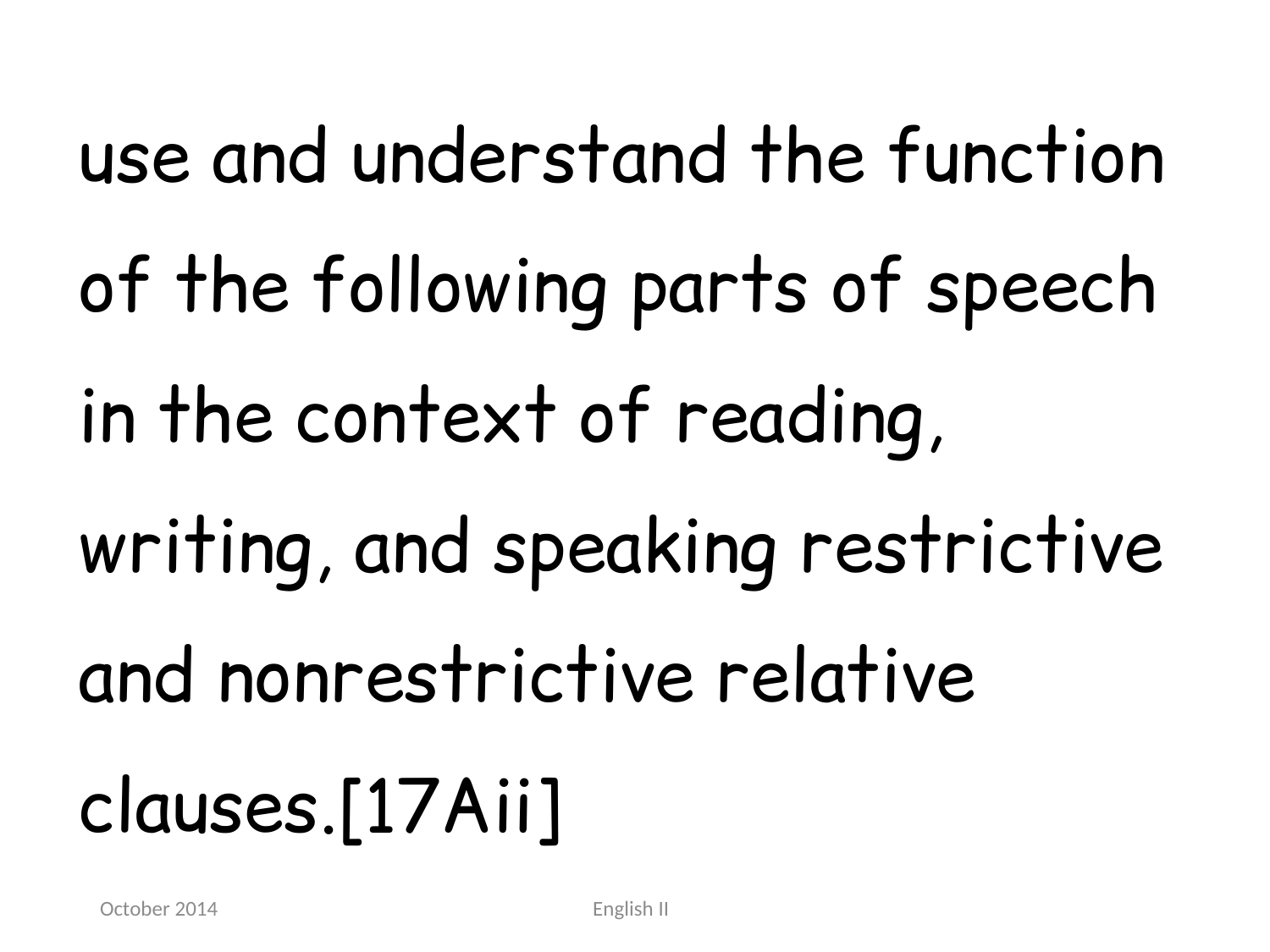

use and understand the function of the following parts of speech in the context of reading, writing, and speaking restrictive and nonrestrictive relative clauses.[17Aii]
October 2014
English II